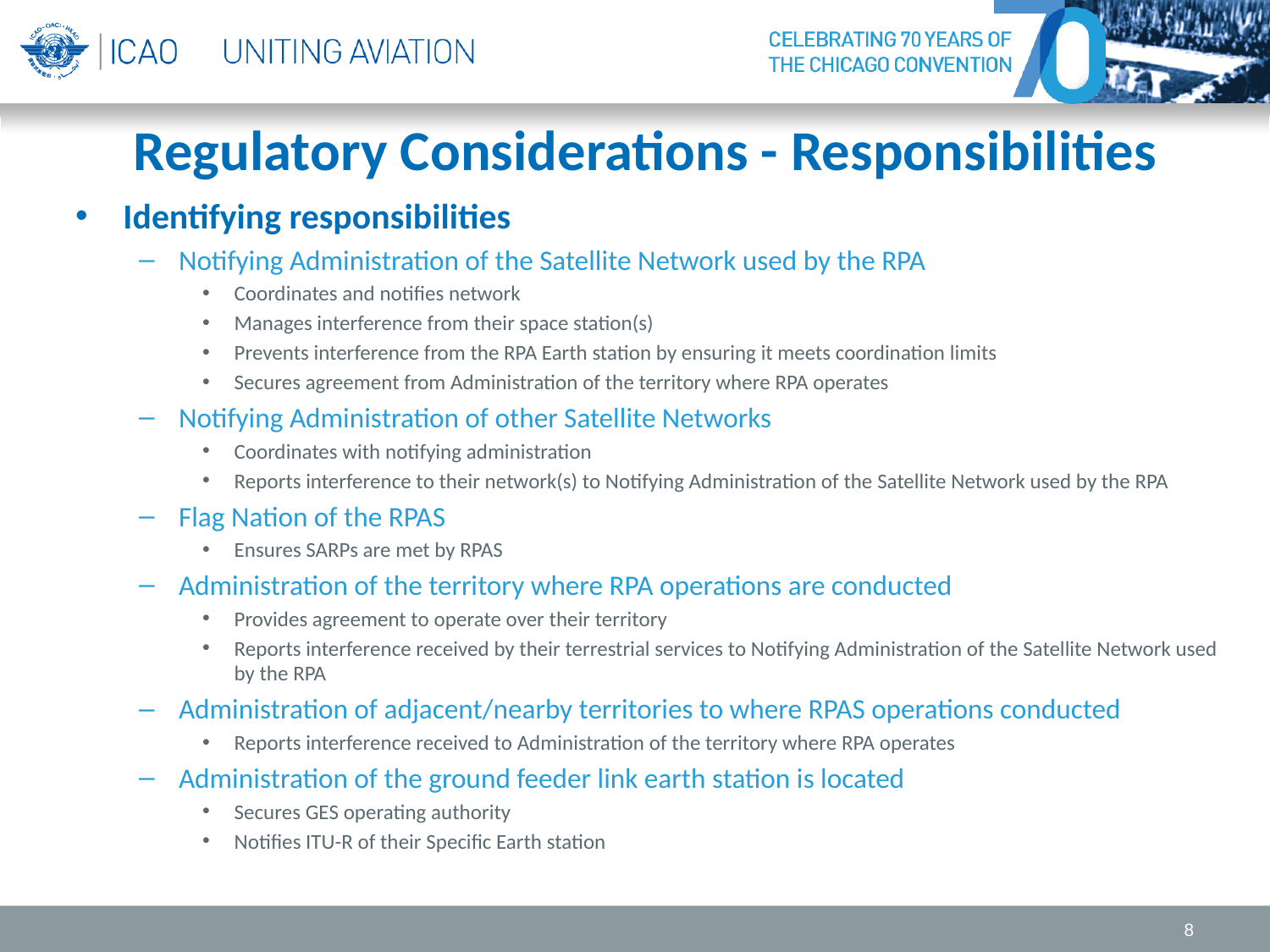

# Regulatory Considerations - Responsibilities
Identifying responsibilities
Notifying Administration of the Satellite Network used by the RPA
Coordinates and notifies network
Manages interference from their space station(s)
Prevents interference from the RPA Earth station by ensuring it meets coordination limits
Secures agreement from Administration of the territory where RPA operates
Notifying Administration of other Satellite Networks
Coordinates with notifying administration
Reports interference to their network(s) to Notifying Administration of the Satellite Network used by the RPA
Flag Nation of the RPAS
Ensures SARPs are met by RPAS
Administration of the territory where RPA operations are conducted
Provides agreement to operate over their territory
Reports interference received by their terrestrial services to Notifying Administration of the Satellite Network used by the RPA
Administration of adjacent/nearby territories to where RPAS operations conducted
Reports interference received to Administration of the territory where RPA operates
Administration of the ground feeder link earth station is located
Secures GES operating authority
Notifies ITU-R of their Specific Earth station

8